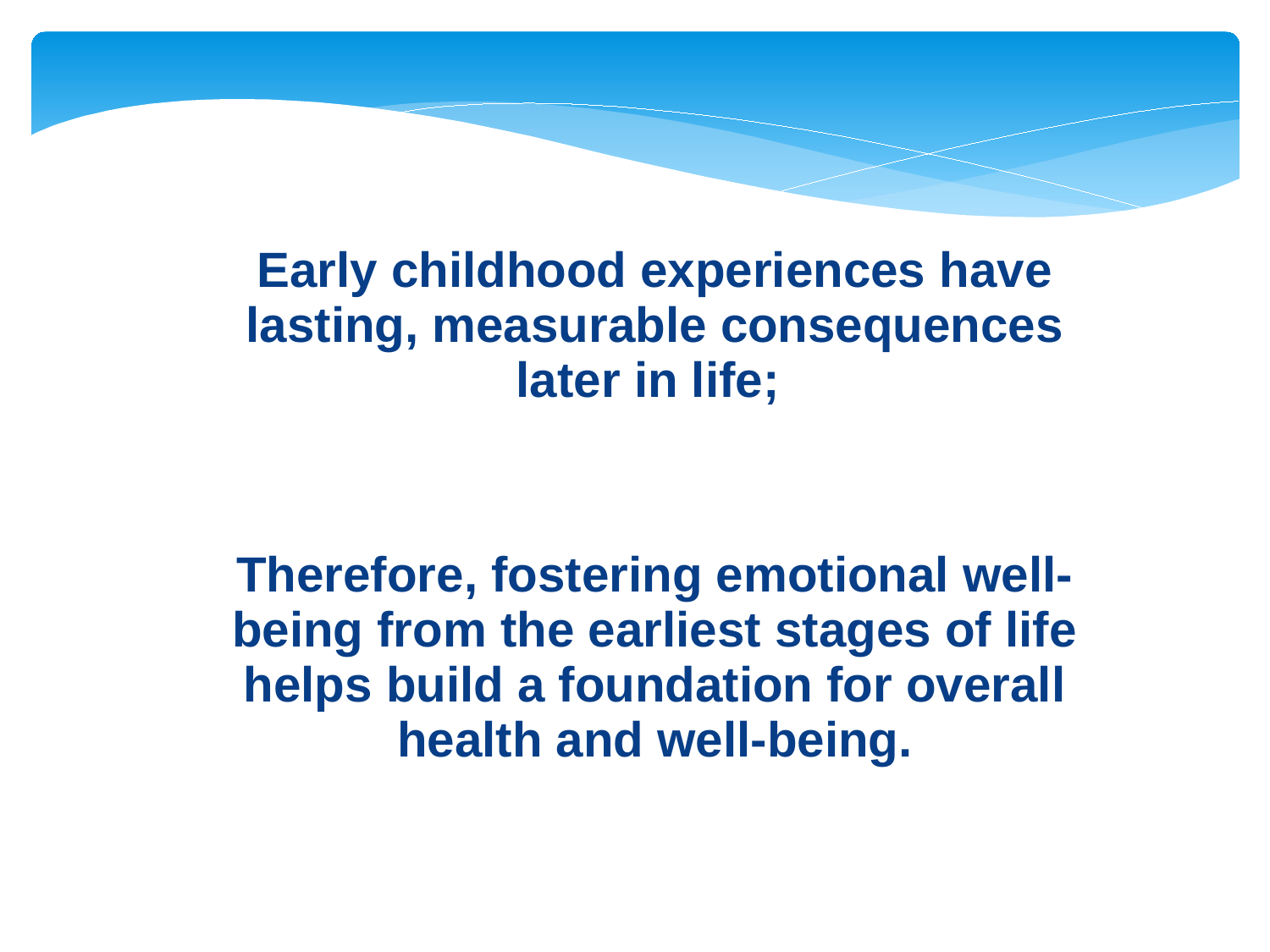

Early childhood experiences have lasting, measurable consequences later in life;

Therefore, fostering emotional well-being from the earliest stages of life helps build a foundation for overall health and well-being.